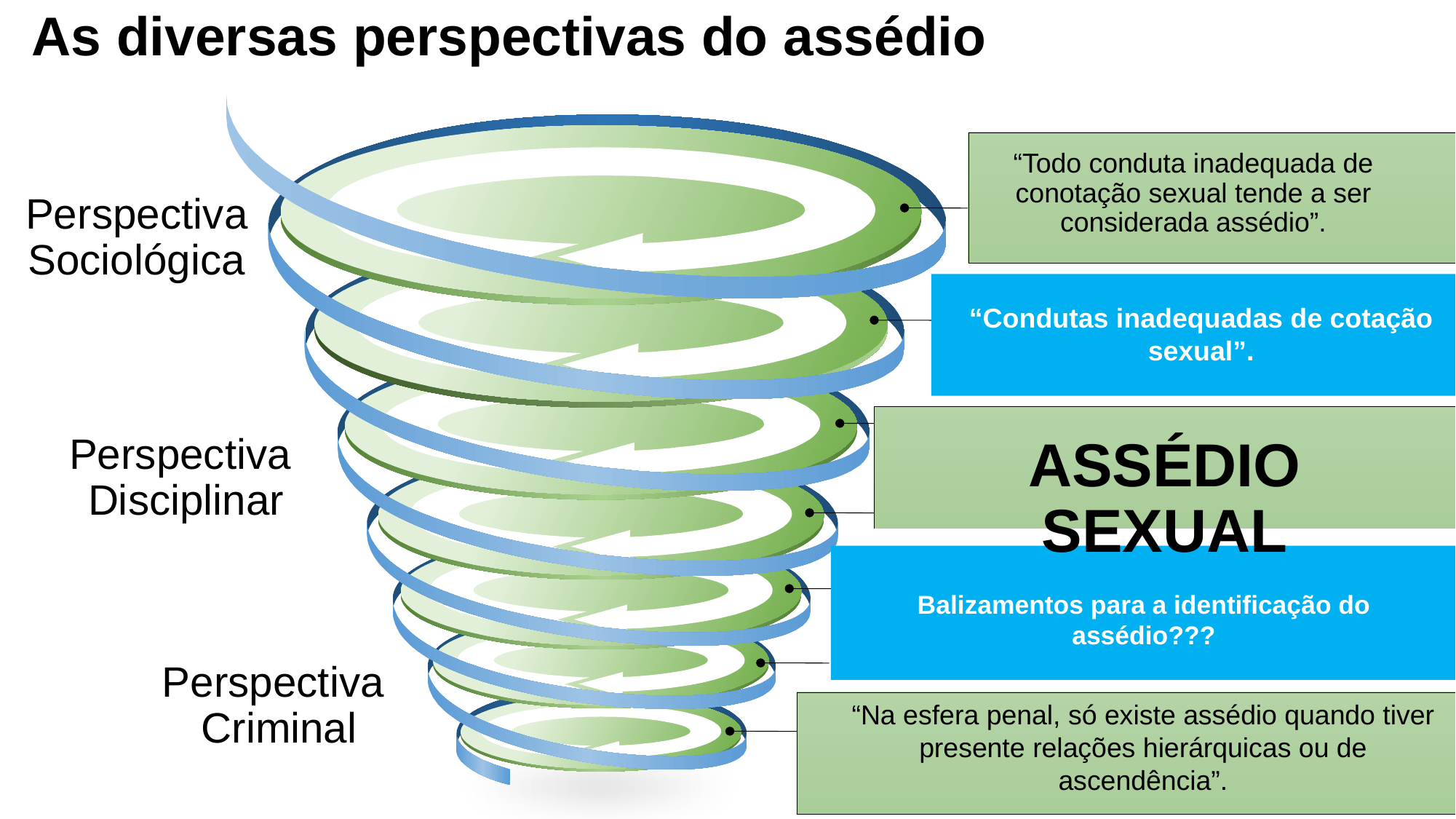

# As diversas perspectivas do assédio

“Todo conduta inadequada de conotação sexual tende a ser considerada assédio”.
Perspectiva Sociológica

“Condutas inadequadas de cotação sexual”.

Perspectiva
Disciplinar
ASSÉDIO SEXUAL

Balizamentos para a identificação do assédio???
Perspectiva
Criminal

“Na esfera penal, só existe assédio quando tiver presente relações hierárquicas ou de ascendência”.